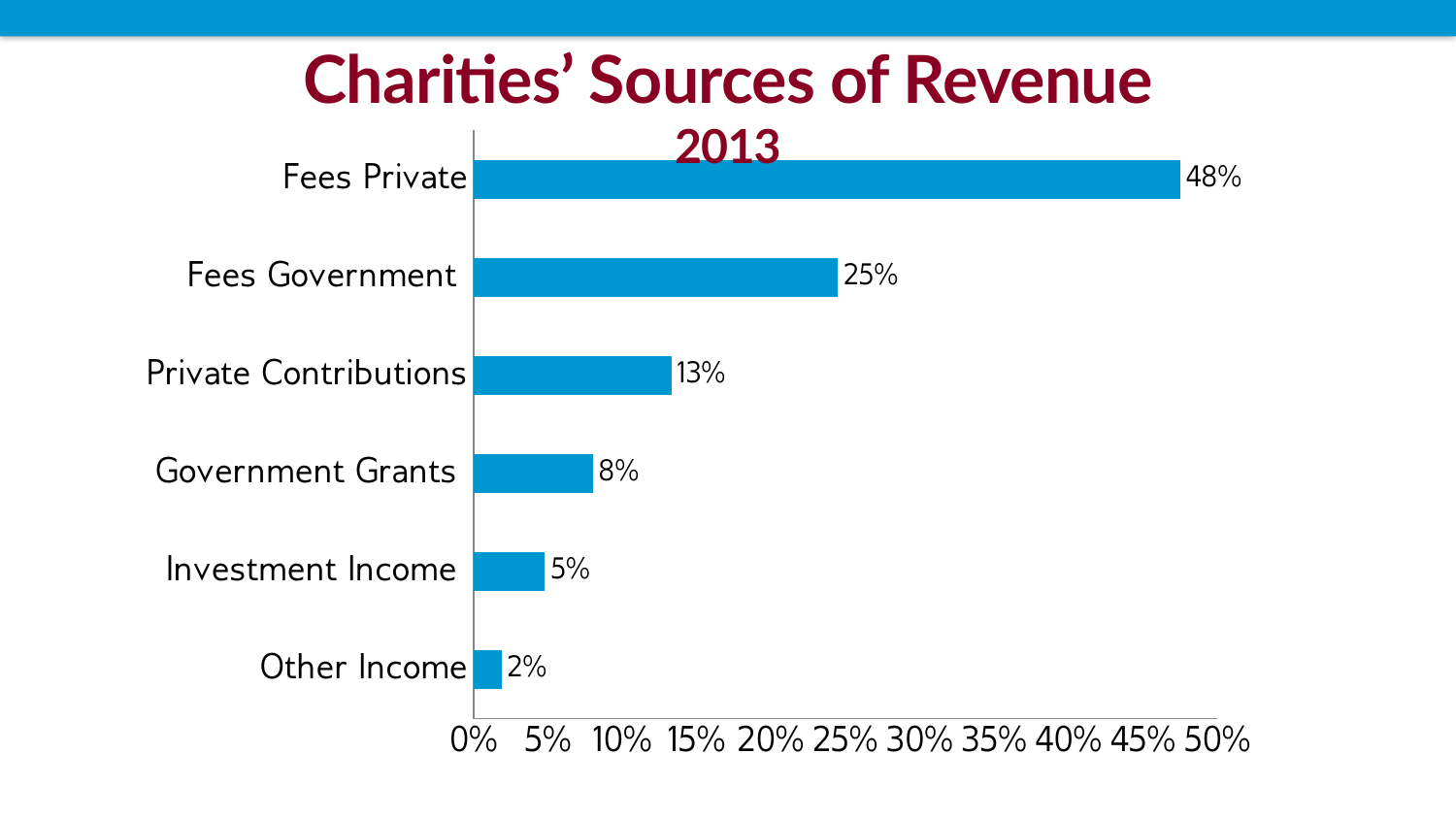

# Charities’ Sources of Revenue 2013

### Chart

| Category | Sources of Revenue |
|---|---|
| Other Income | 0.019 |
| Investment Income  | 0.048 |
| Government Grants  | 0.08 |
| Private Contributions | 0.133 |
| Fees Government  | 0.245 |
| Fees Private | 0.475 |

### Chart

| Category |
|---|